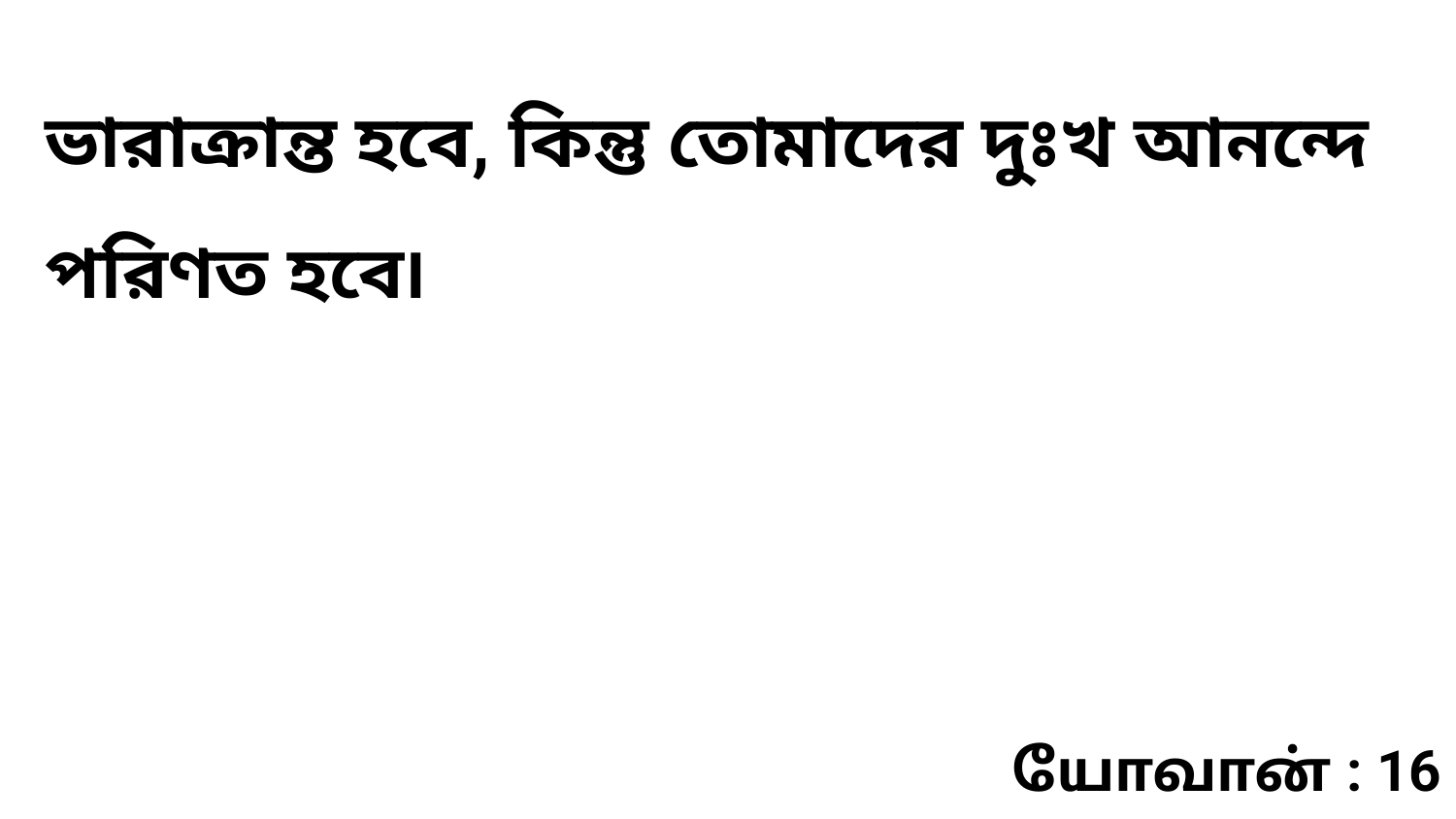

ভারাক্রান্ত হবে, কিন্তু তোমাদের দুঃখ আনন্দে পরিণত হবে৷
யோவான் : 16